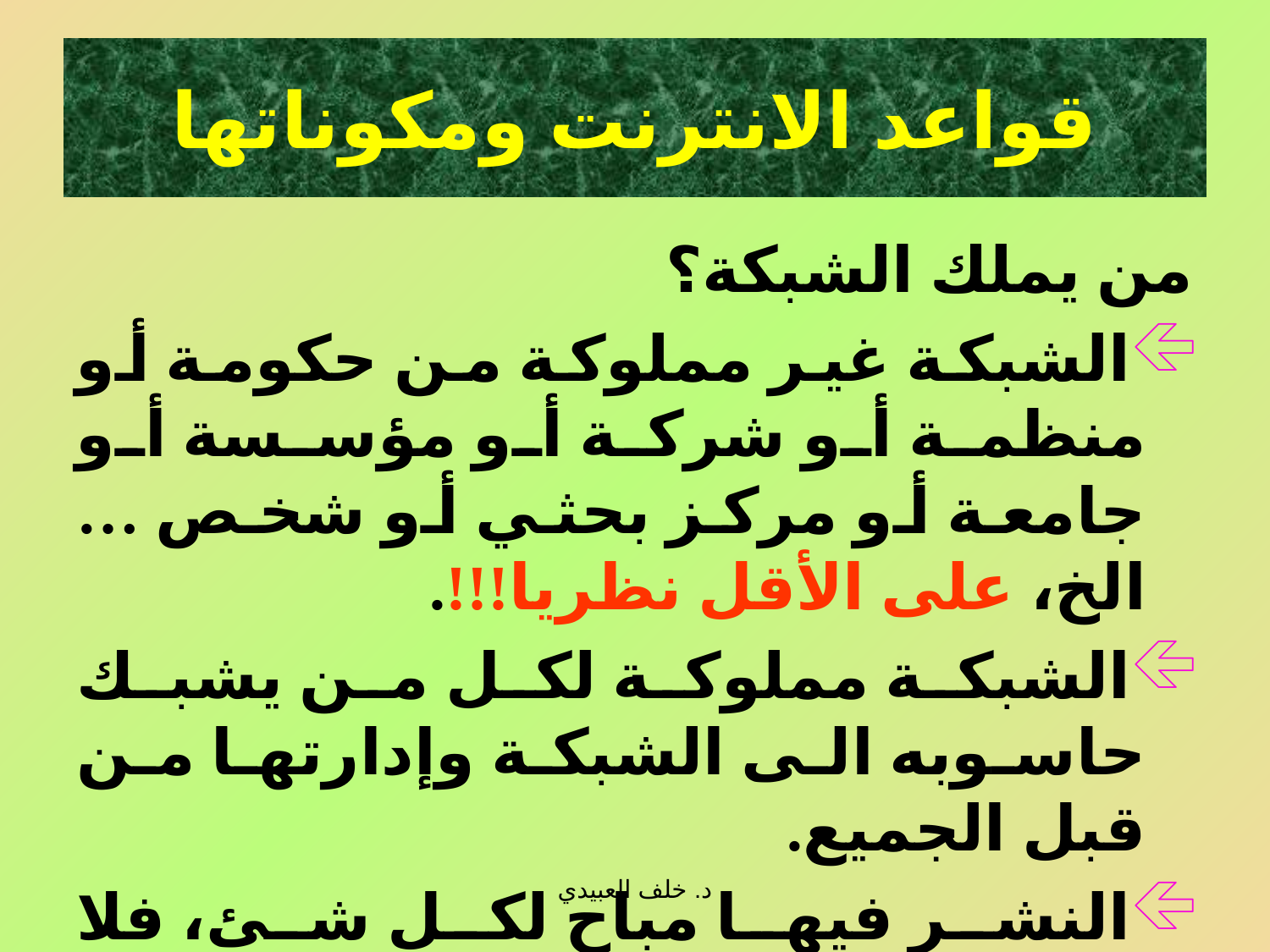

# قواعد الانترنت ومكوناتها
من يملك الشبكة؟
الشبكة غير مملوكة من حكومة أو منظمة أو شركة أو مؤسسة أو جامعة أو مركز بحثي أو شخص … الخ، على الأقل نظريا!!!.
الشبكة مملوكة لكل من يشبك حاسوبه الى الشبكة وإدارتها من قبل الجميع.
النشر فيها مباح لكل شئ، فلا رقابة!!! ولا حدود!!!
د. خلف العبيدي